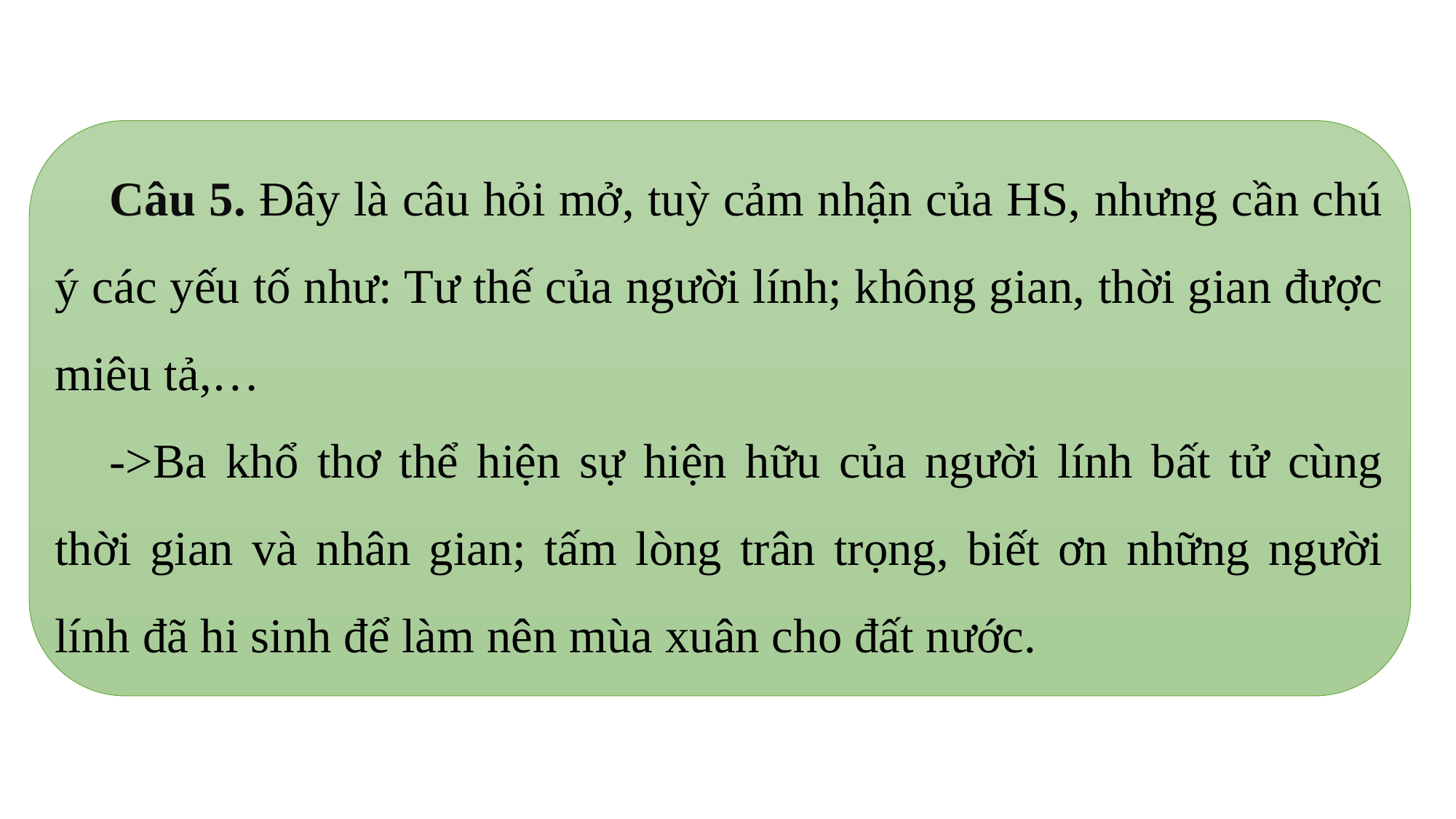

Câu 5. Đây là câu hỏi mở, tuỳ cảm nhận của HS, nhưng cần chú ý các yếu tố như: Tư thế của người lính; không gian, thời gian được miêu tả,…
->Ba khổ thơ thể hiện sự hiện hữu của người lính bất tử cùng thời gian và nhân gian; tấm lòng trân trọng, biết ơn những người lính đã hi sinh để làm nên mùa xuân cho đất nước.